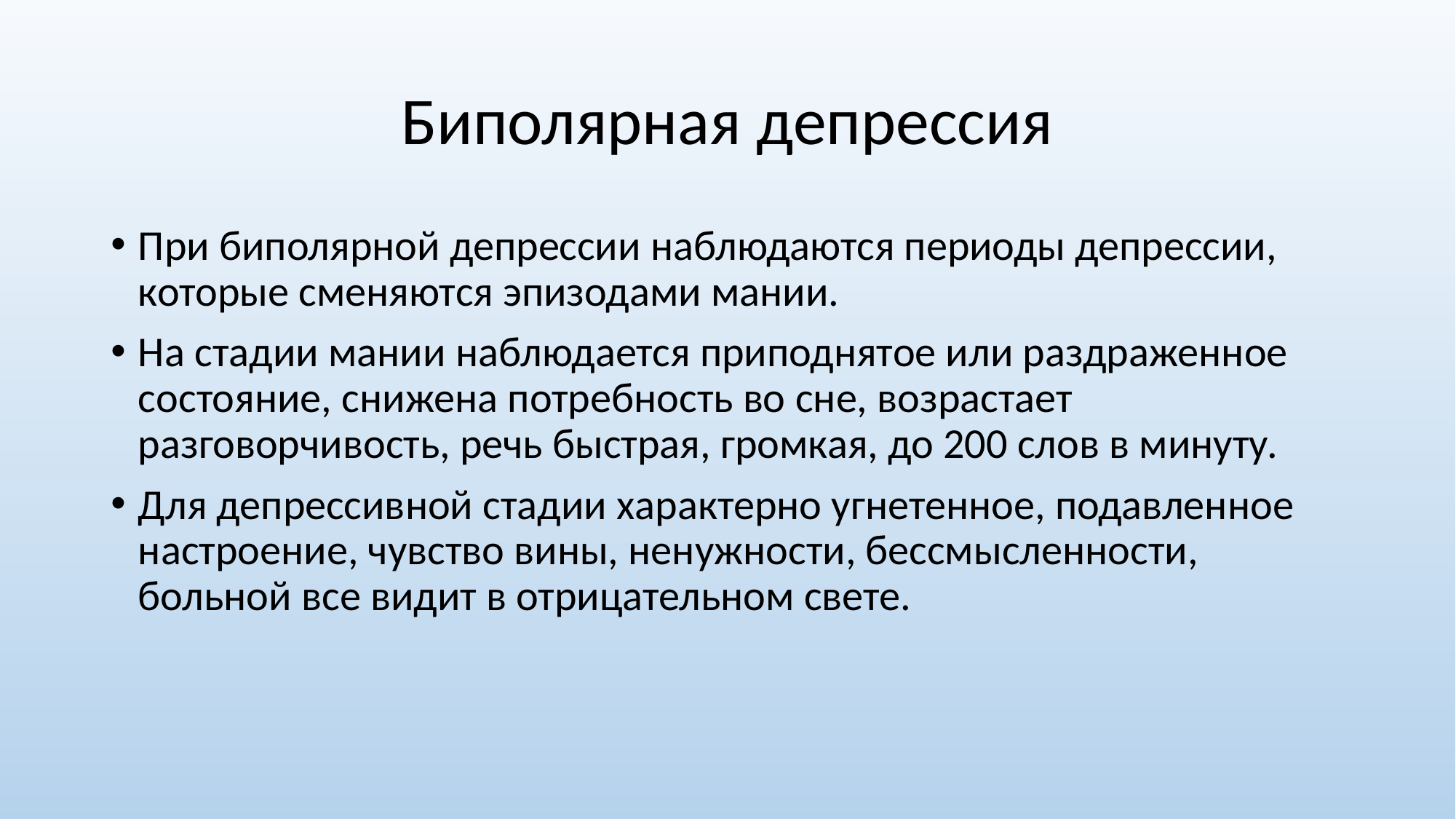

# Биполярная депрессия
При биполярной депрессии наблюдаются периоды депрессии, которые сменяются эпизодами мании.
На стадии мании наблюдается приподнятое или раздраженное состояние, снижена потребность во сне, возрастает разговорчивость, речь быстрая, громкая, до 200 слов в минуту.
Для депрессивной стадии характерно угнетенное, подавленное настроение, чувство вины, ненужности, бессмысленности, больной все видит в отрицательном свете.